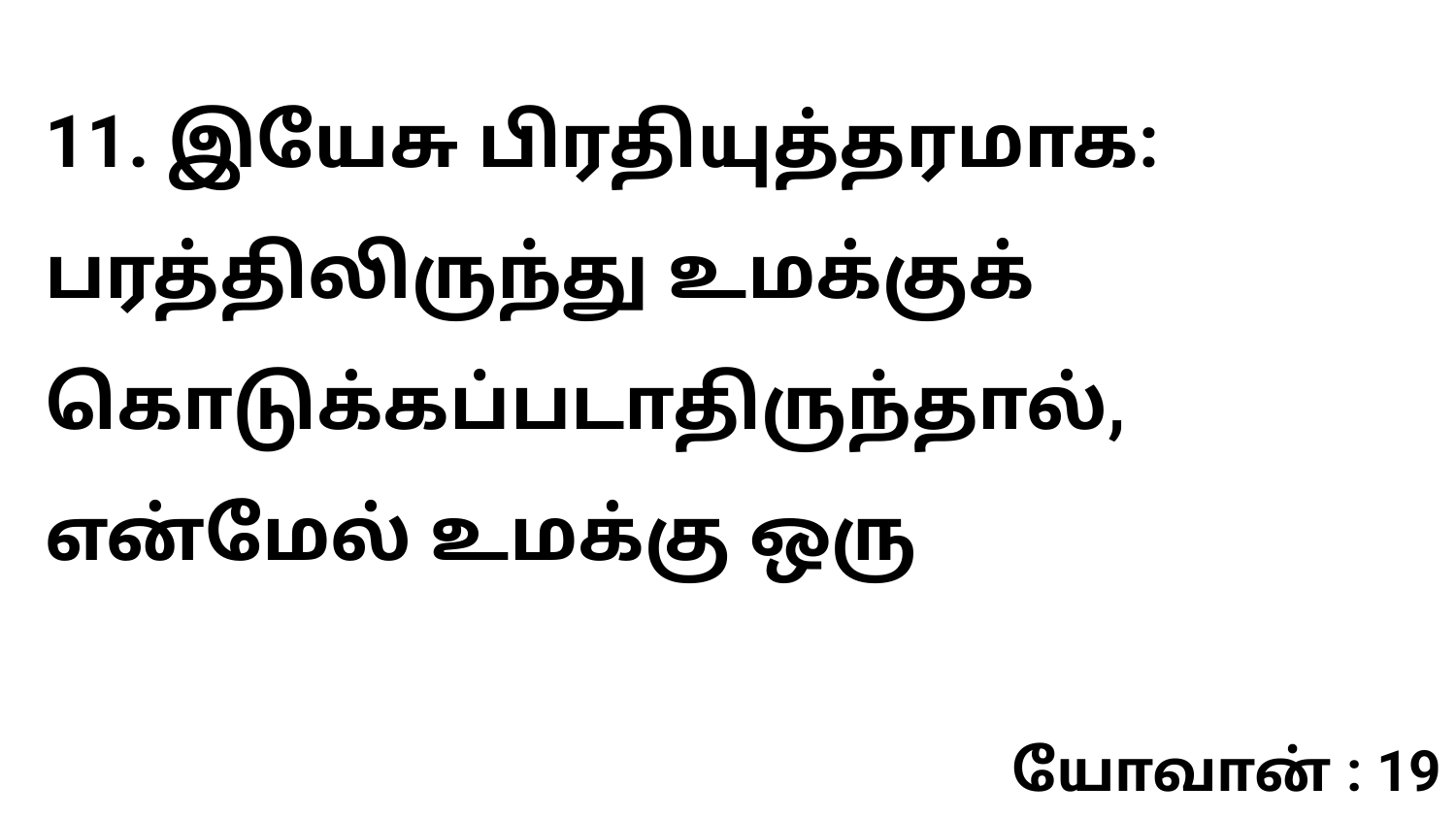

11. இயேசு பிரதியுத்தரமாக: பரத்திலிருந்து உமக்குக் கொடுக்கப்படாதிருந்தால், என்மேல் உமக்கு ஒரு
யோவான் : 19